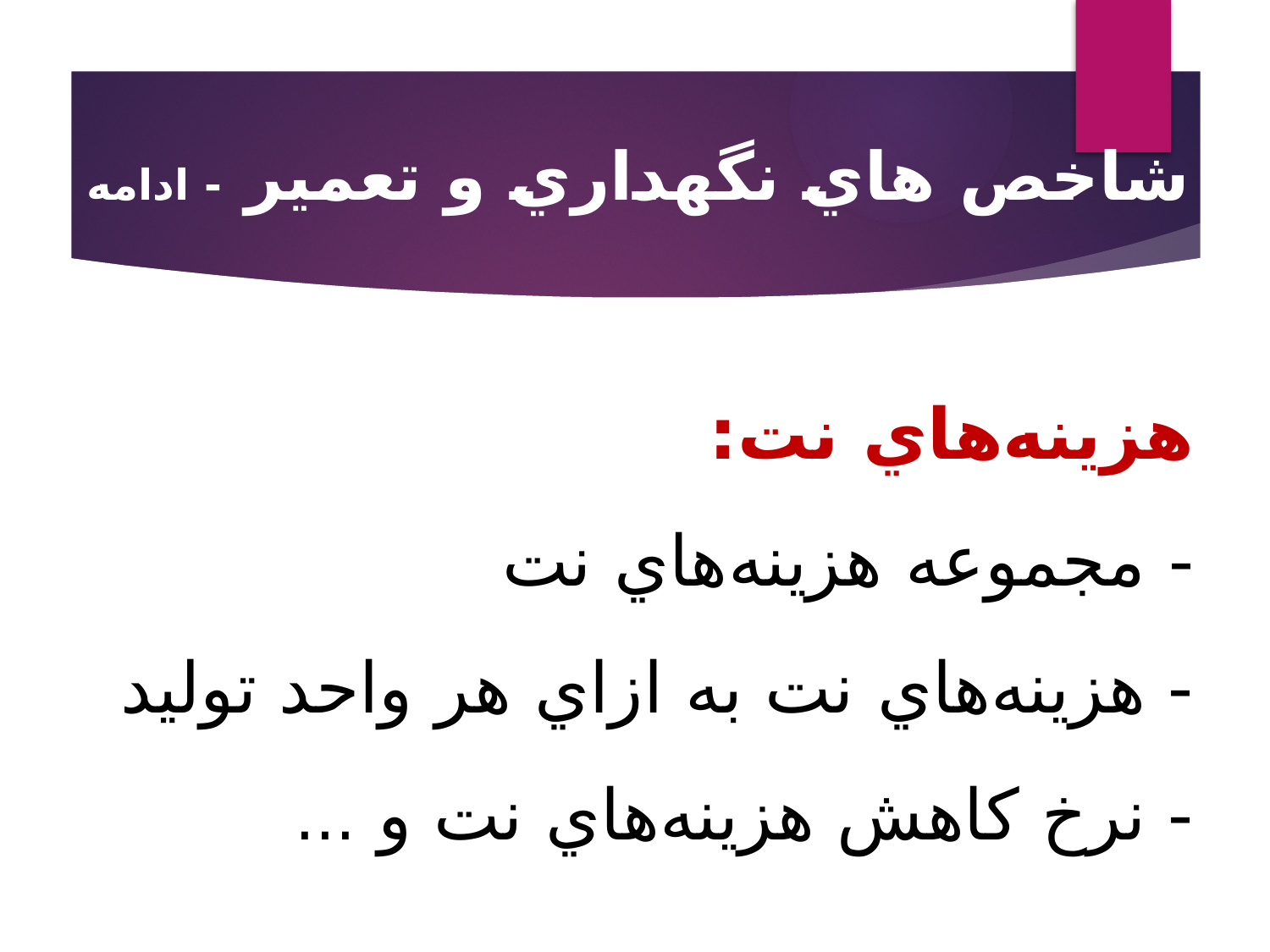

شاخص هاي نگهداري و تعمير - ادامه
# هزينه‌هاي نت: - مجموعه هزينه‌هاي نت - هزينه‌هاي نت به ازاي هر واحد توليد - نرخ کاهش هزينه‌هاي نت و ...